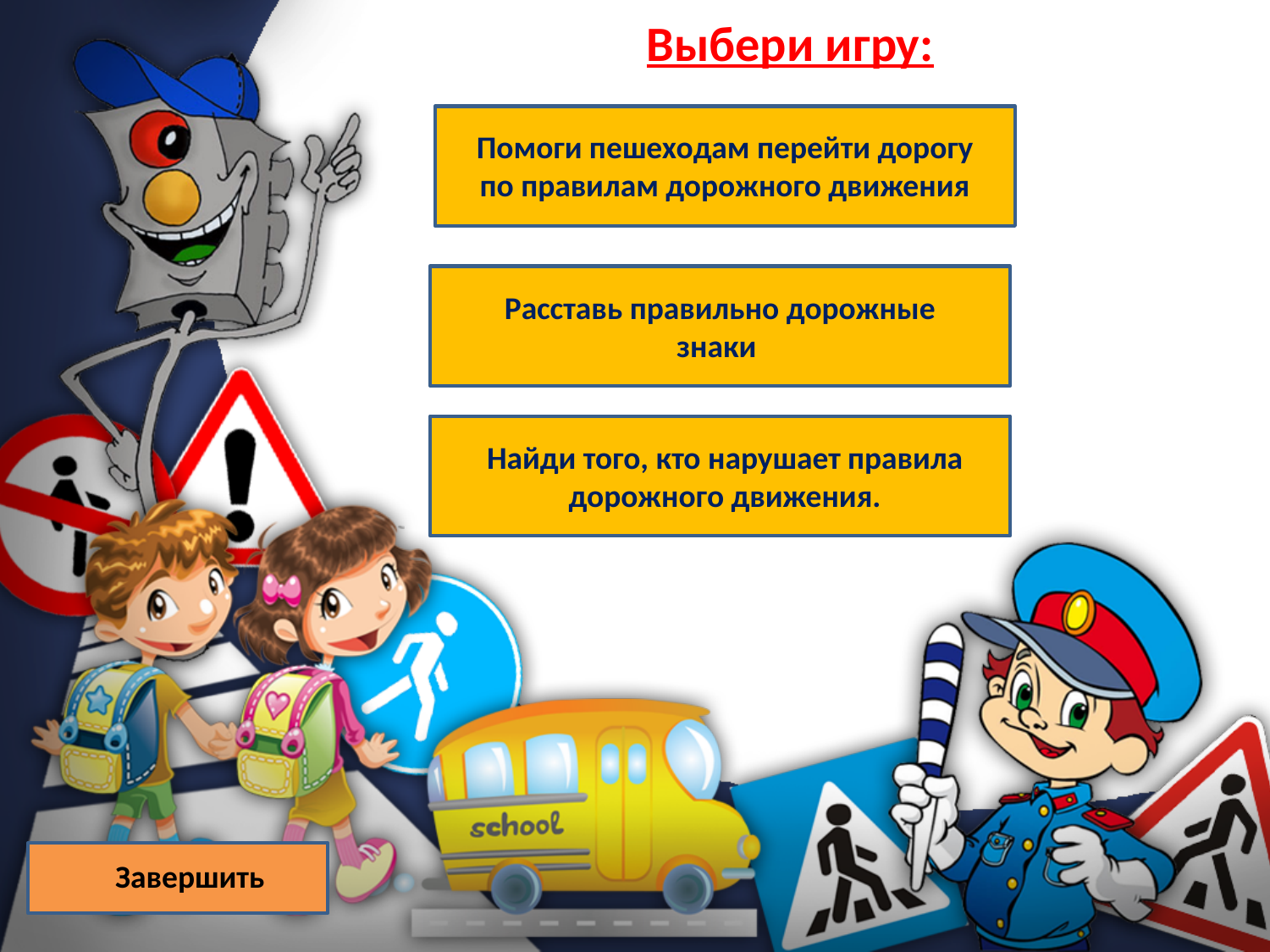

Выбери игру:

Помоги пешеходам перейти дорогу по правилам дорожного движения

Расставь правильно дорожные знаки

Найди того, кто нарушает правила дорожного движения.

Завершить